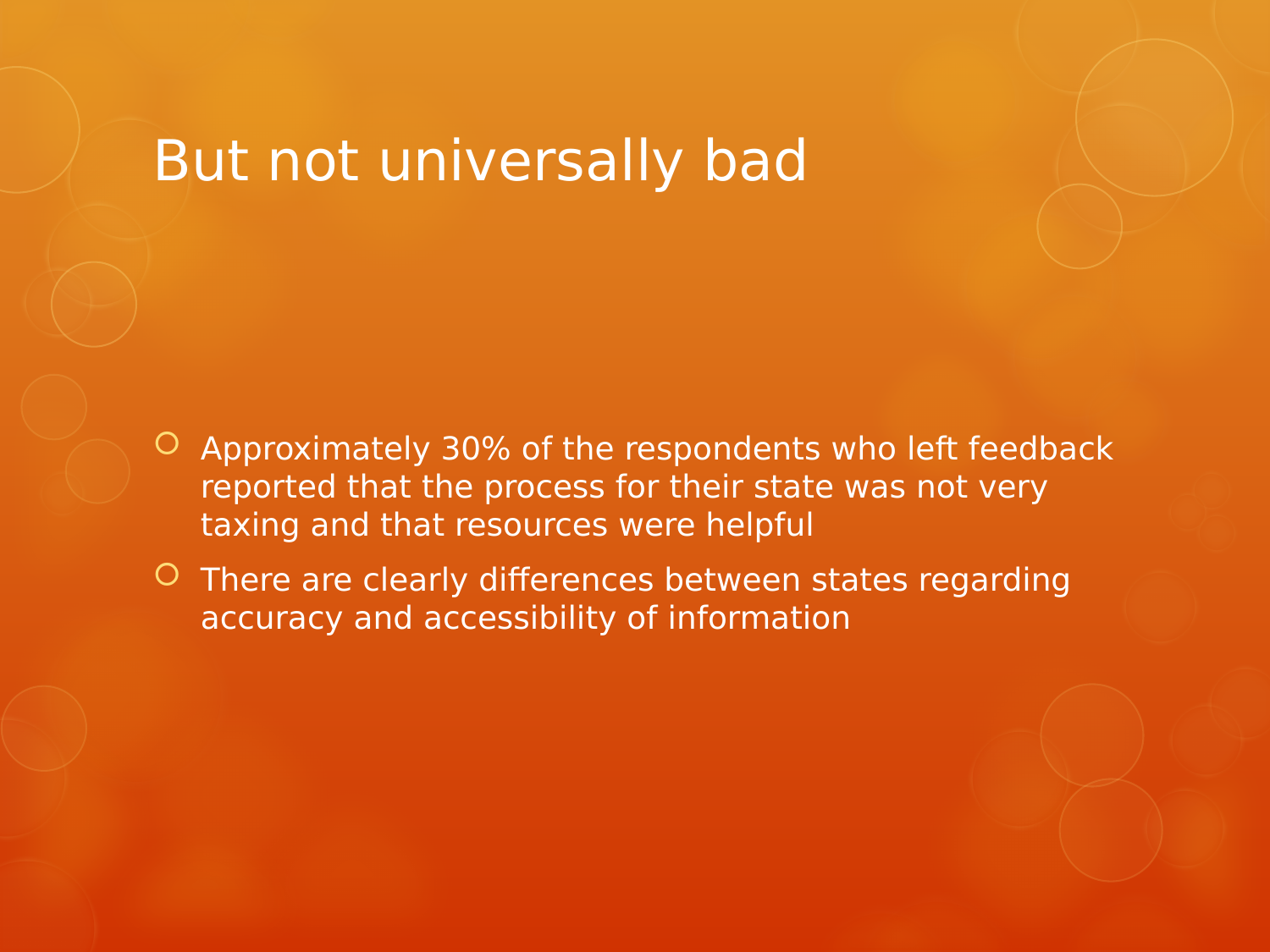

# But not universally bad
Approximately 30% of the respondents who left feedback reported that the process for their state was not very taxing and that resources were helpful
There are clearly differences between states regarding accuracy and accessibility of information